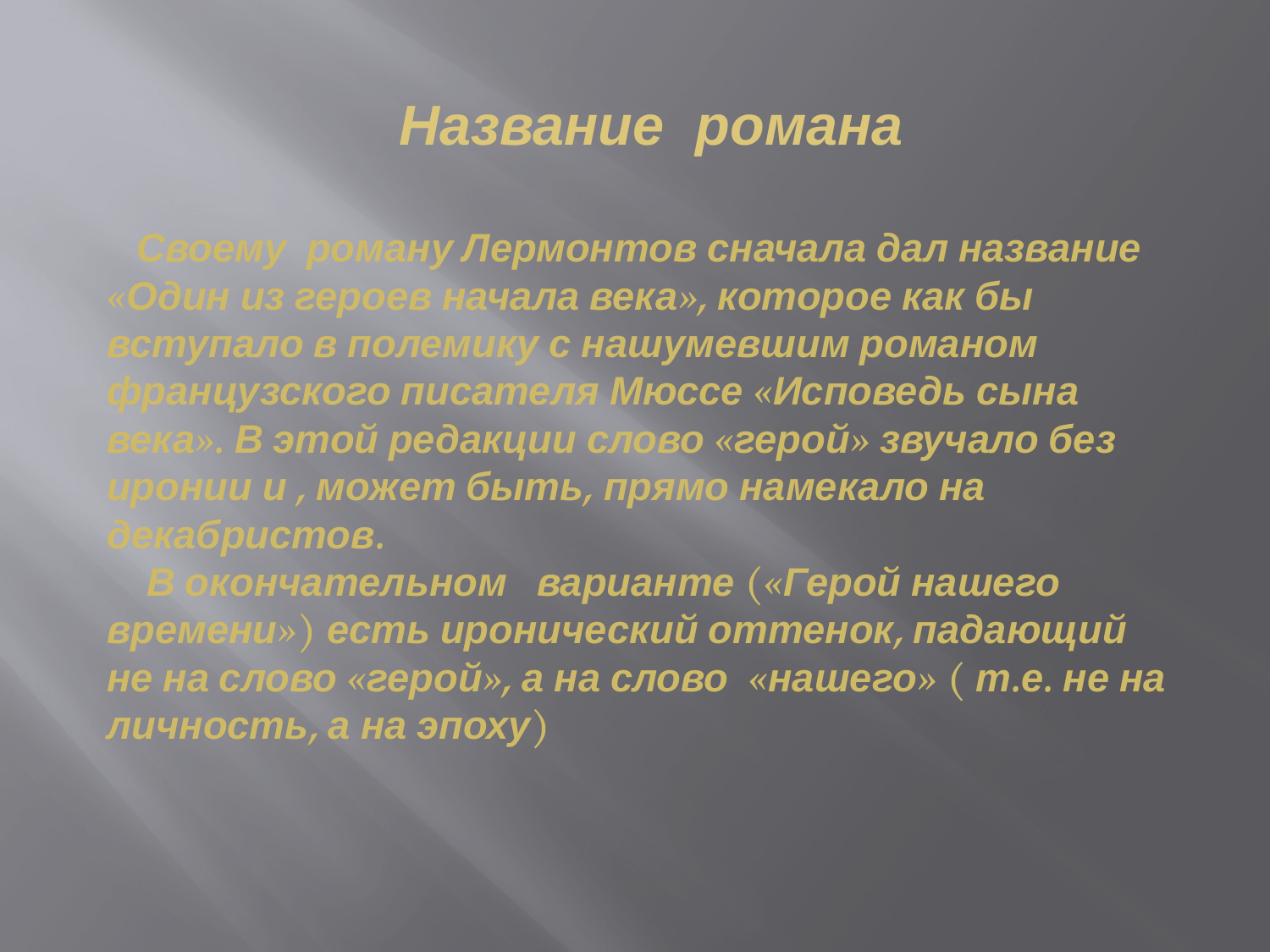

# Название  романа
   Своему  роману Лермонтов сначала дал название «Один из героев начала века», которое как бы вступало в полемику с нашумевшим романом французского писателя Мюссе «Исповедь сына века». В этой редакции слово «герой» звучало без иронии и , может быть, прямо намекало на декабристов.
    В окончательном   варианте («Герой нашего времени») есть иронический оттенок, падающий  не на слово «герой», а на слово  «нашего» ( т.е. не на личность, а на эпоху)